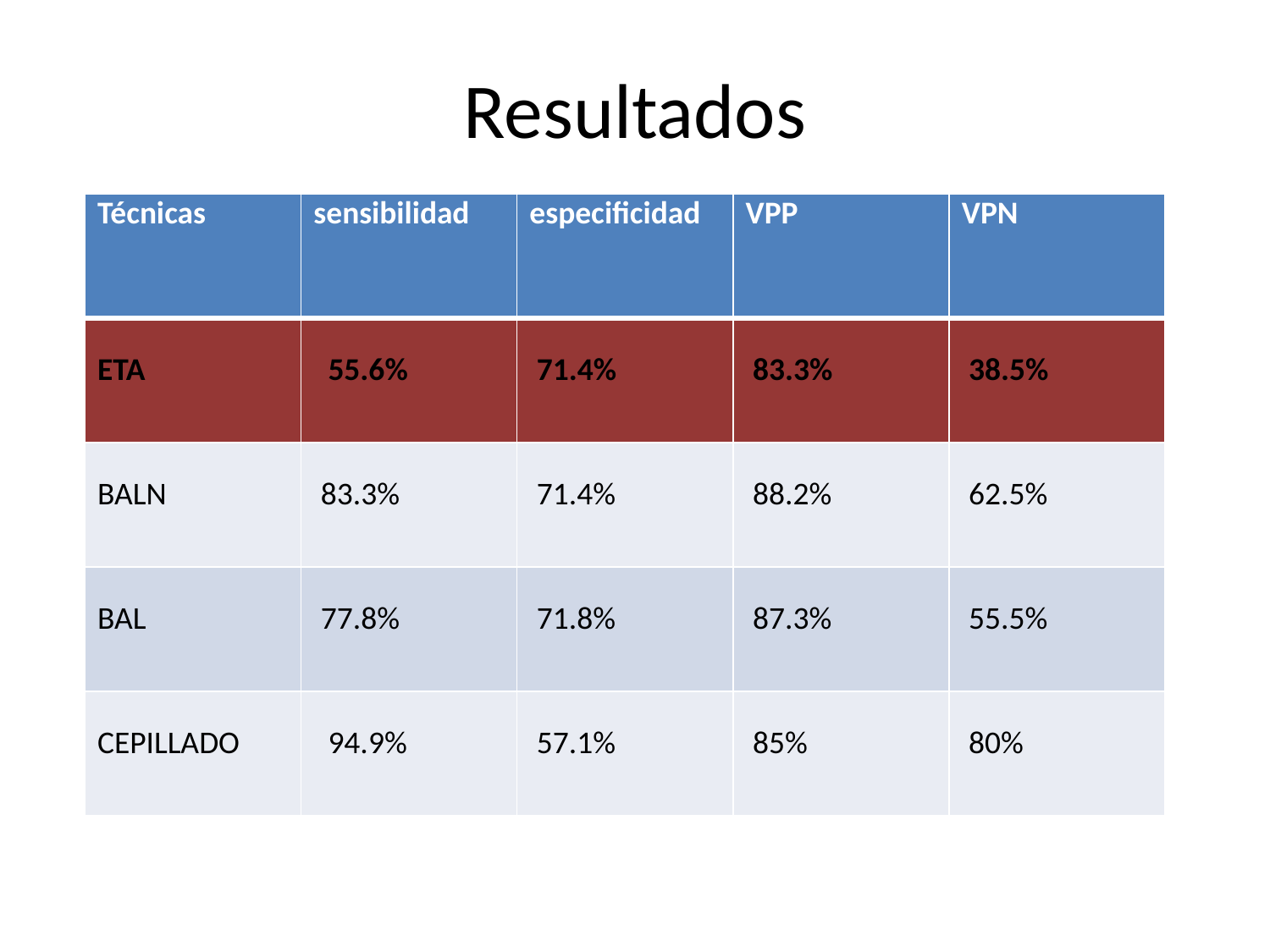

# Resultados

| Técnicas | sensibilidad | especificidad | VPP | VPN |
| --- | --- | --- | --- | --- |
| ETA | 55.6% | 71.4% | 83.3% | 38.5% |
| BALN | 83.3% | 71.4% | 88.2% | 62.5% |
| BAL | 77.8% | 71.8% | 87.3% | 55.5% |
| CEPILLADO | 94.9% | 57.1% | 85% | 80% |